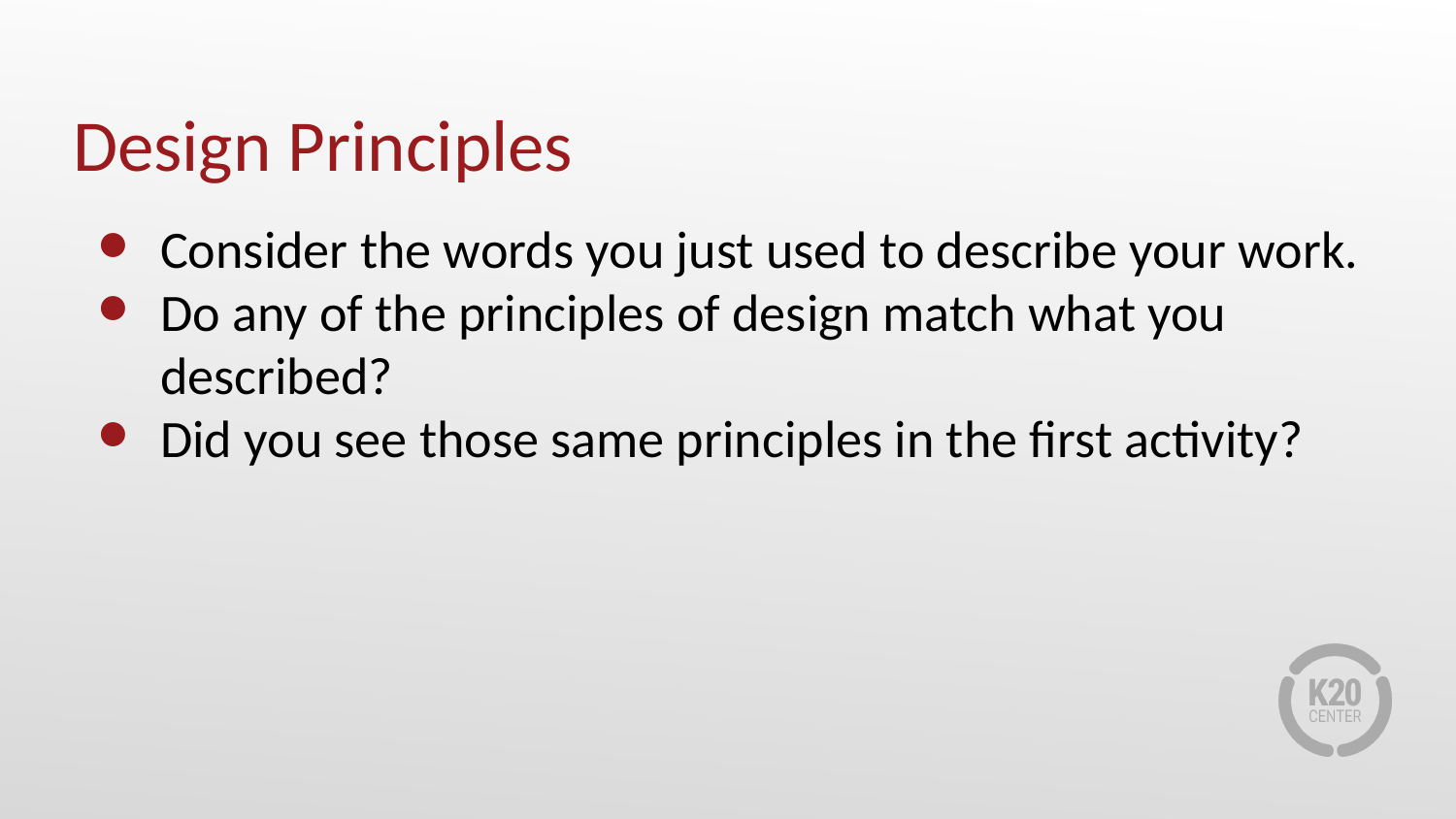

# Design Principles
Consider the words you just used to describe your work.
Do any of the principles of design match what you described?
Did you see those same principles in the first activity?